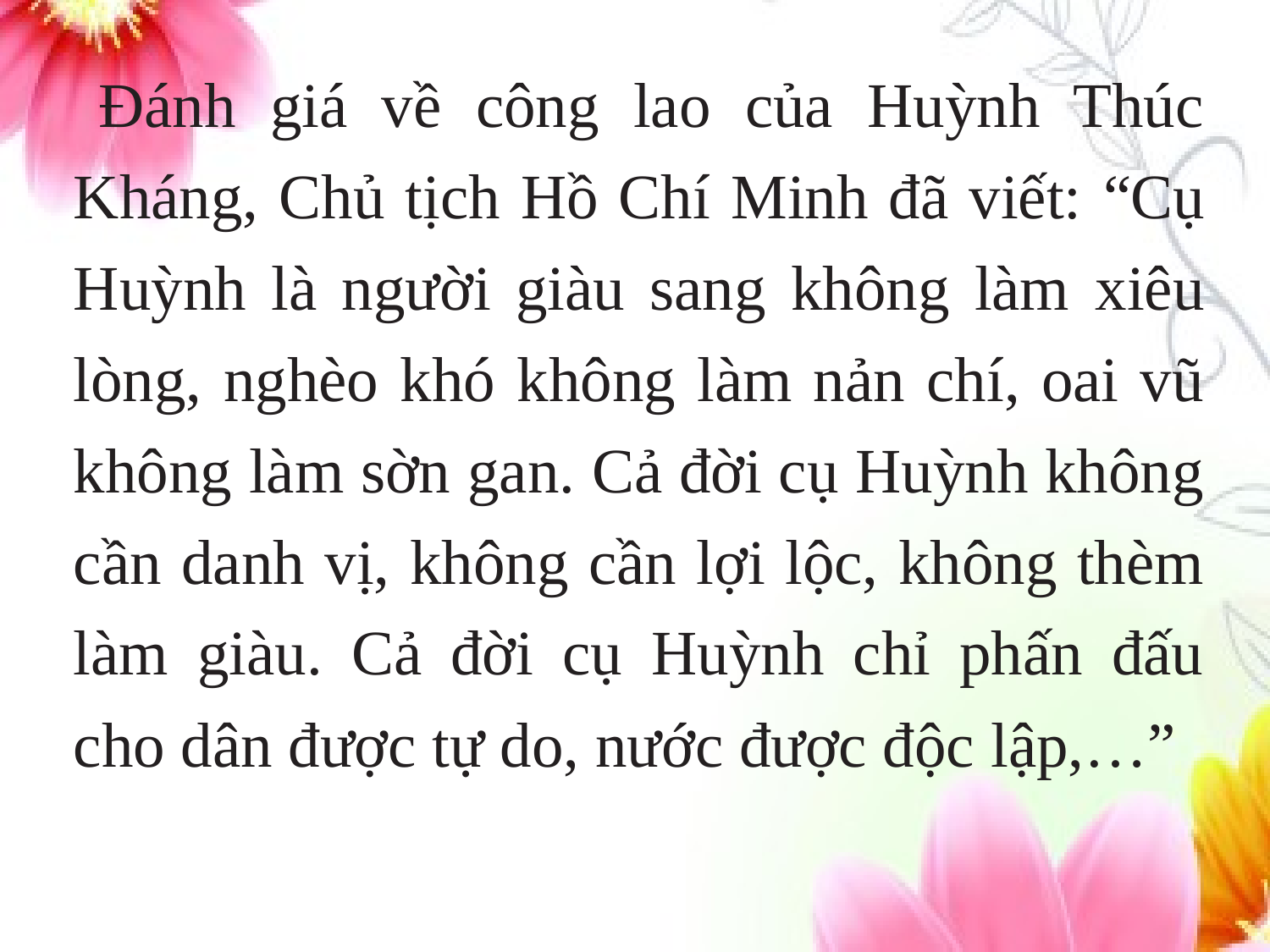

Đánh giá về công lao của Huỳnh Thúc Kháng, Chủ tịch Hồ Chí Minh đã viết: “Cụ Huỳnh là người giàu sang không làm xiêu lòng, nghèo khó không làm nản chí, oai vũ không làm sờn gan. Cả đời cụ Huỳnh không cần danh vị, không cần lợi lộc, không thèm làm giàu. Cả đời cụ Huỳnh chỉ phấn đấu cho dân được tự do, nước được độc lập,…”